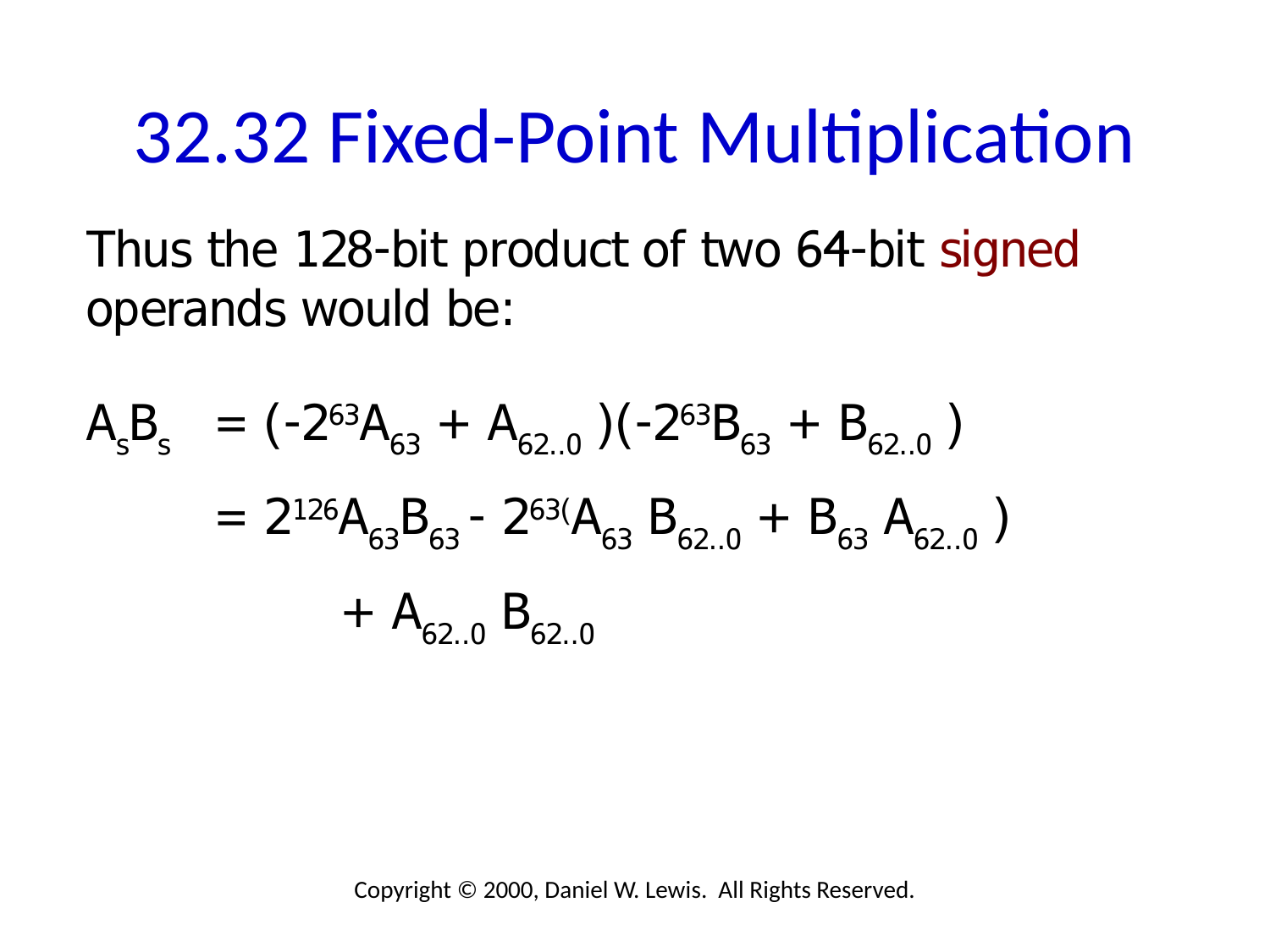

# 32.32 Fixed-Point Multiplication
Thus the 128-bit product of two 64-bit signed operands would be:

AsBs	= (-263A63 + A62..0 )(-263B63 + B62..0 )
 	= 2126A63B63 - 263(A63 B62..0 + B63 A62..0 )
		+ A62..0 B62..0

Copyright © 2000, Daniel W. Lewis.  All Rights Reserved.